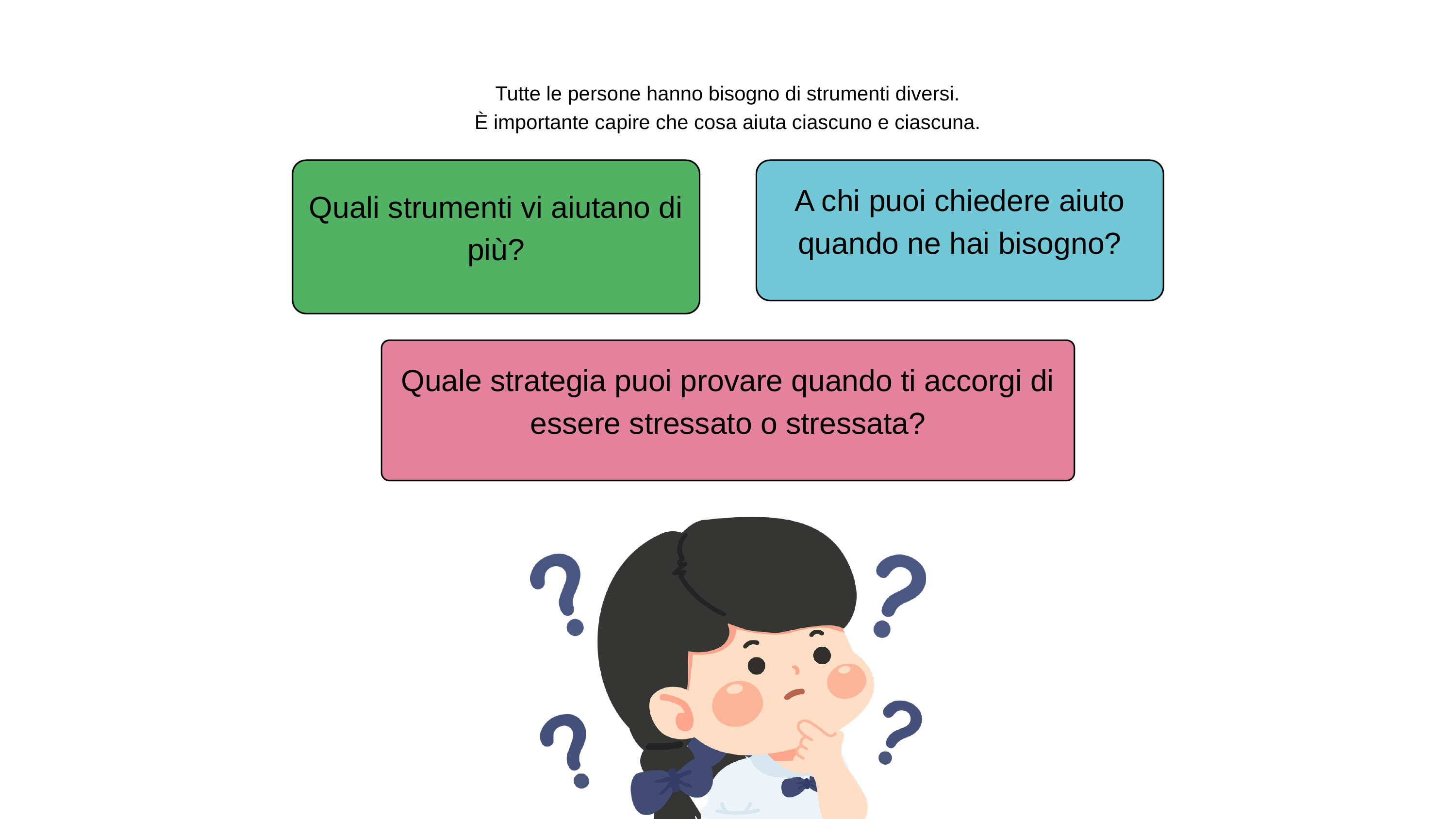

Tutte le persone hanno bisogno di strumenti diversi.
È importante capire che cosa aiuta ciascuno e ciascuna.

Quali strumenti vi aiutano di più?

A chi puoi chiedere aiuto quando ne hai bisogno?

Quale strategia puoi provare quando ti accorgi di essere stressato o stressata?